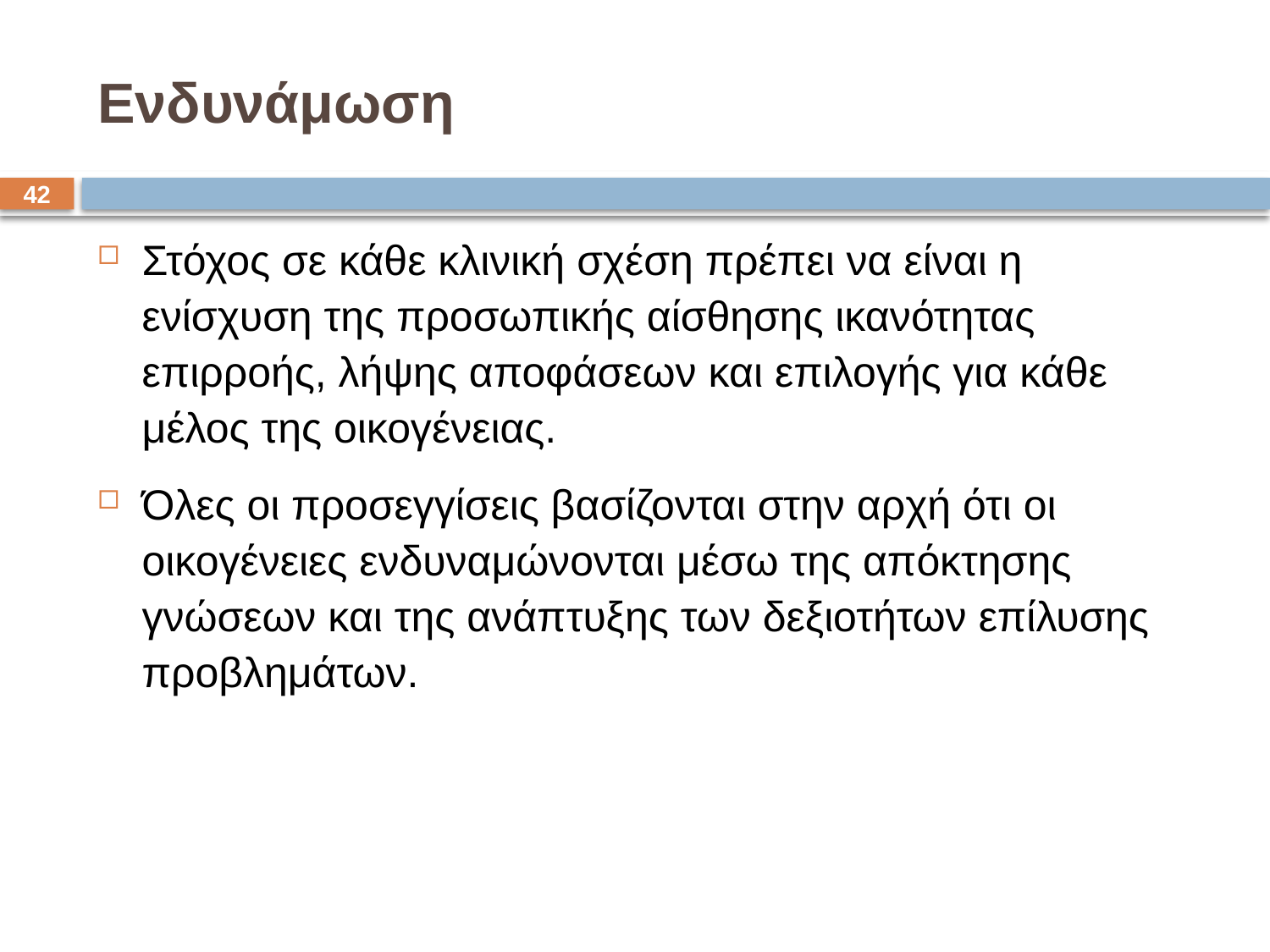

# Ενδυνάμωση
42
Στόχος σε κάθε κλινική σχέση πρέπει να είναι η ενίσχυση της προσωπικής αίσθησης ικανότητας επιρροής, λήψης αποφάσεων και επιλογής για κάθε μέλος της οικογένειας.
Όλες οι προσεγγίσεις βασίζονται στην αρχή ότι οι οικογένειες ενδυναμώνονται μέσω της απόκτησης γνώσεων και της ανάπτυξης των δεξιοτήτων επίλυσης προβλημάτων.